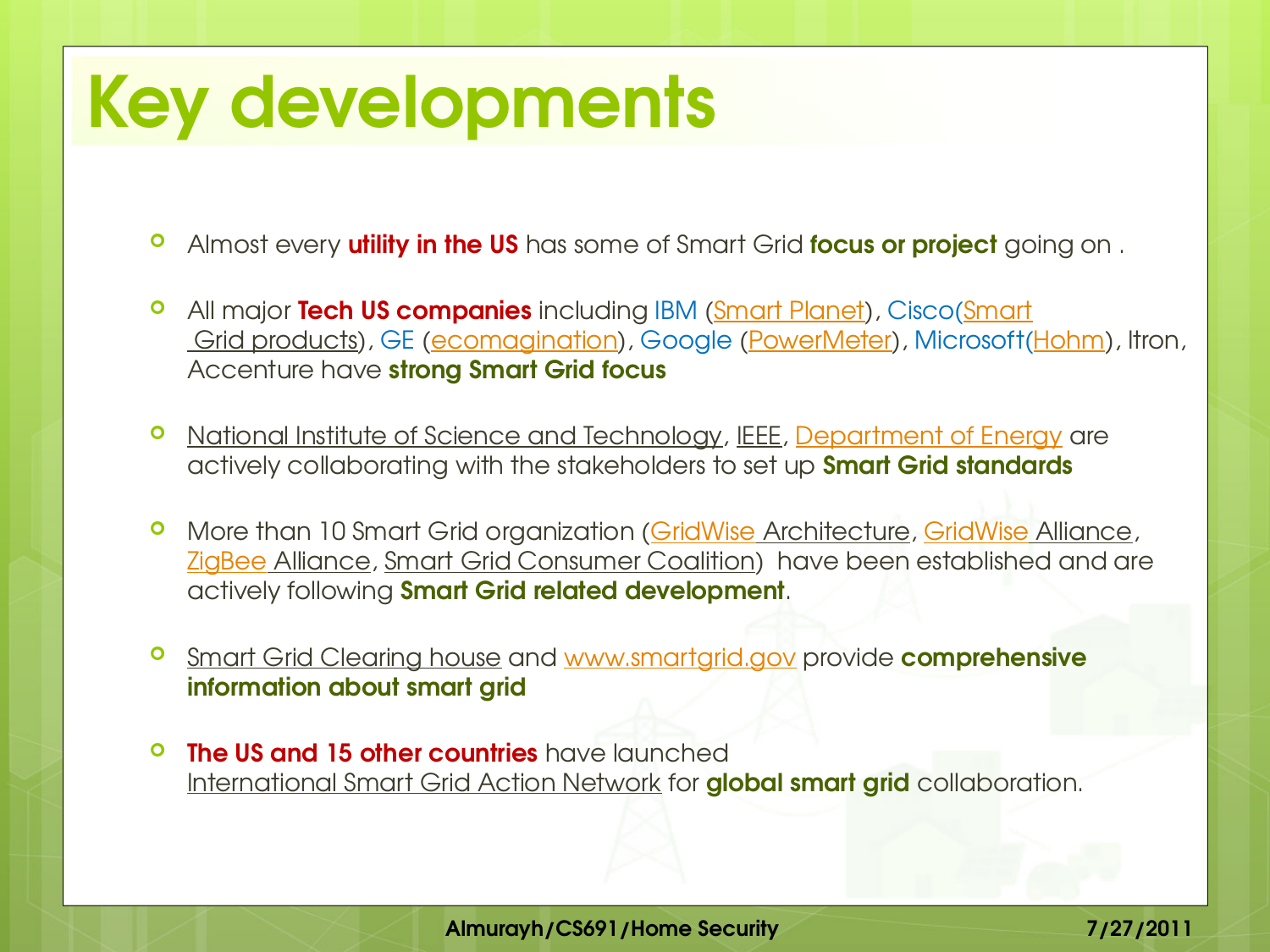

# Key developments
Almost every utility in the US has some of Smart Grid focus or project going on .
All major Tech US companies including IBM (Smart Planet), Cisco(Smart Grid products), GE (ecomagination), Google (PowerMeter), Microsoft(Hohm), Itron, Accenture have strong Smart Grid focus
National Institute of Science and Technology, IEEE, Department of Energy are actively collaborating with the stakeholders to set up Smart Grid standards
More than 10 Smart Grid organization (GridWise Architecture, GridWise Alliance, ZigBee Alliance, Smart Grid Consumer Coalition)  have been established and are actively following Smart Grid related development.
Smart Grid Clearing house and www.smartgrid.gov provide comprehensive information about smart grid
The US and 15 other countries have launched International Smart Grid Action Network for global smart grid collaboration.
14                                                                            Almurayh/CS691/Home Security                                                    7/27/2011